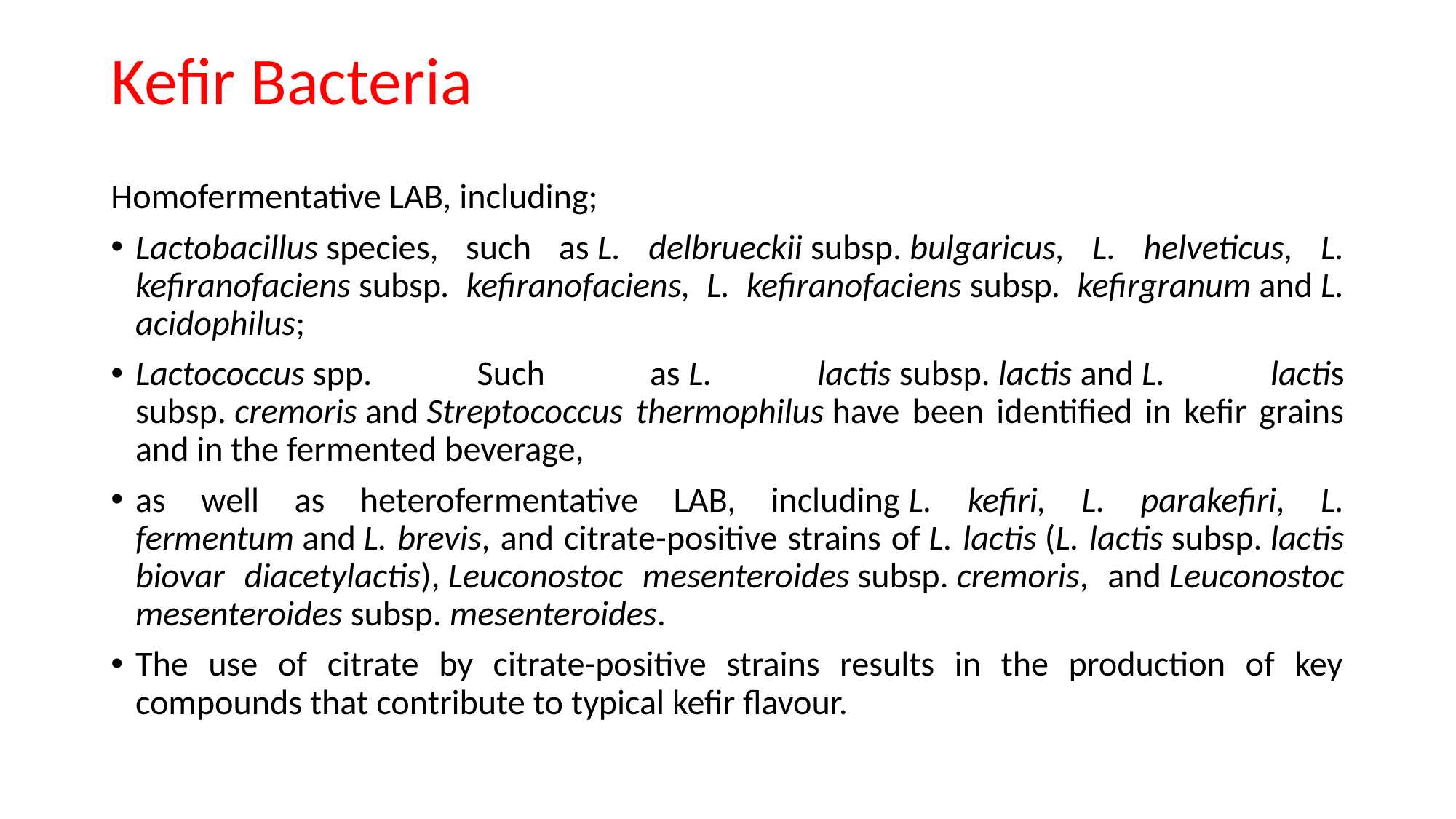

# Kefir Bacteria
Homofermentative LAB, including;
Lactobacillus species, such as L. delbrueckii subsp. bulgaricus, L. helveticus, L. kefiranofaciens subsp. kefiranofaciens, L. kefiranofaciens subsp. kefirgranum and L. acidophilus;
Lactococcus spp. Such as L. lactis subsp. lactis and L. lactis subsp. cremoris and Streptococcus thermophilus have been identified in kefir grains and in the fermented beverage,
as well as heterofermentative LAB, including L. kefiri, L. parakefiri, L. fermentum and L. brevis, and citrate-positive strains of L. lactis (L. lactis subsp. lactis biovar diacetylactis), Leuconostoc mesenteroides subsp. cremoris, and Leuconostoc mesenteroides subsp. mesenteroides.
The use of citrate by citrate-positive strains results in the production of key compounds that contribute to typical kefir flavour.